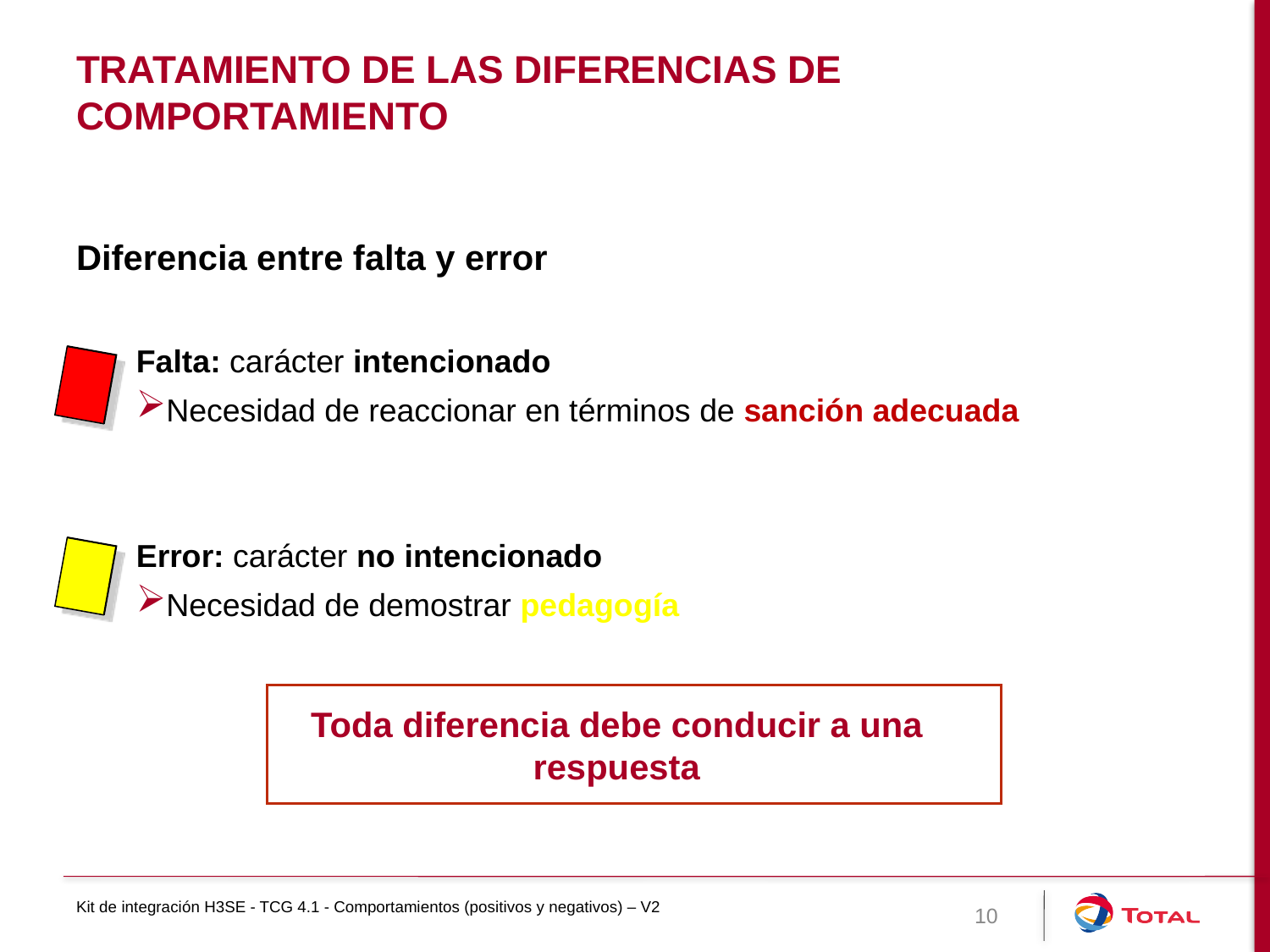

# Tratamiento de las diferencias de comportamiento

Diferencia entre falta y error

Falta: carácter intencionado
Necesidad de reaccionar en términos de sanción adecuada

Error: carácter no intencionado
Necesidad de demostrar pedagogía

Toda diferencia debe conducir a una respuesta

Kit de integración H3SE - TCG 4.1 - Comportamientos (positivos y negativos) – V2
10